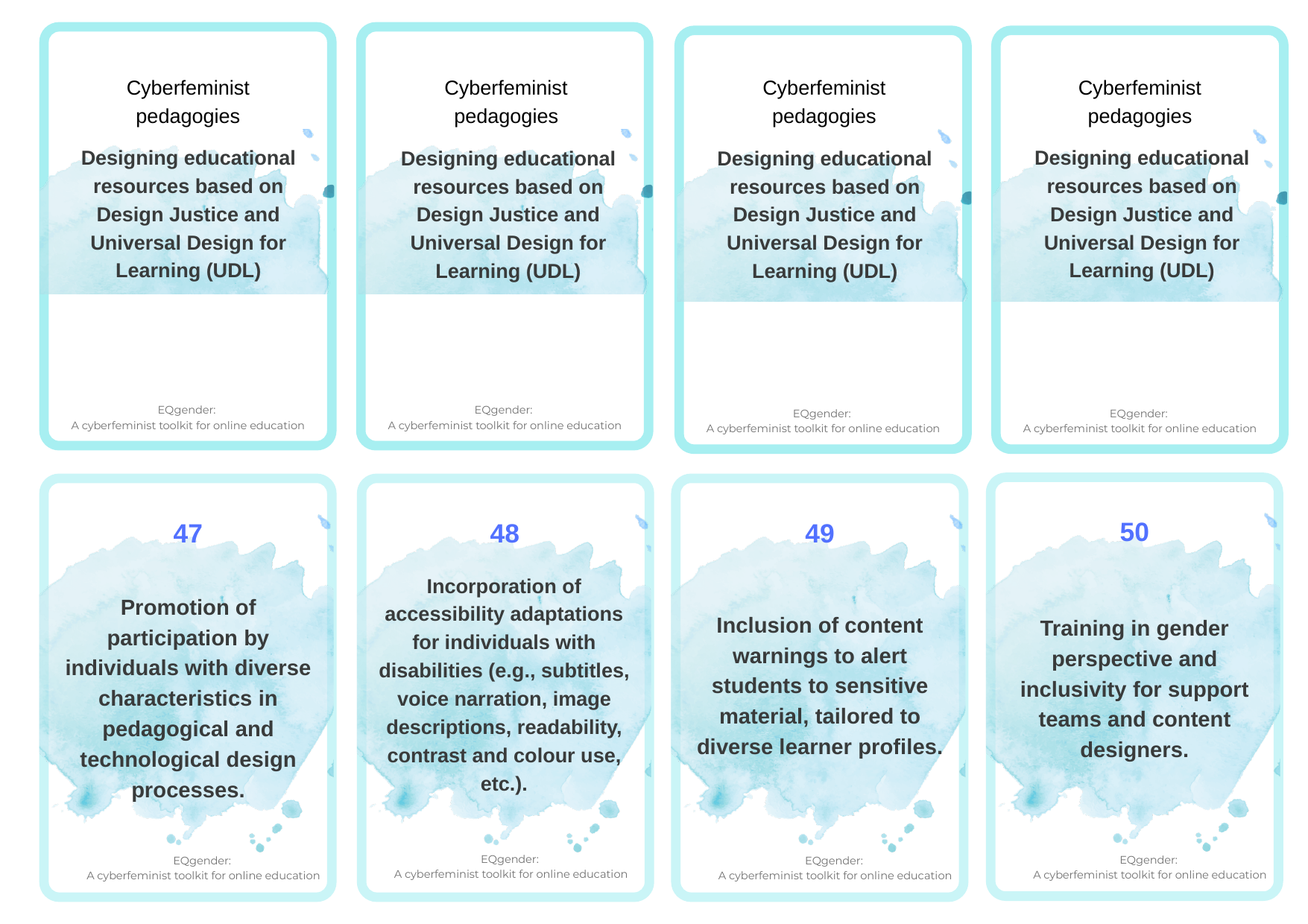

Cyberfeminist pedagogies
Cyberfeminist pedagogies
Cyberfeminist pedagogies
Cyberfeminist pedagogies

Designing educational resources based on Design Justice and Universal Design for Learning (UDL)
Designing educational resources based on Design Justice and Universal Design for Learning (UDL)
Designing educational resources based on Design Justice and Universal Design for Learning (UDL)
Designing educational resources based on Design Justice and Universal Design for Learning (UDL)

EQgender:
A cyberfeminist toolkit for online education
EQgender:
A cyberfeminist toolkit for online education
EQgender:
A cyberfeminist toolkit for online education
EQgender:
A cyberfeminist toolkit for online education

50
47
48
49

Incorporation of accessibility adaptations for individuals with disabilities (e.g., subtitles, voice narration, image descriptions, readability, contrast and colour use, etc.).
Promotion of participation by individuals with diverse characteristics in pedagogical and technological design processes.
Inclusion of content warnings to alert students to sensitive material, tailored to diverse learner profiles.
Training in gender perspective and inclusivity for support teams and content designers.
EQgender:
A cyberfeminist toolkit for online education
EQgender:
A cyberfeminist toolkit for online education
EQgender:
A cyberfeminist toolkit for online education
EQgender:
A cyberfeminist toolkit for online education
EQgender:
A cyberfeminist toolkit for online education
EQgender:
A cyberfeminist toolkit for online education
EQgender:
A cyberfeminist toolkit for online education